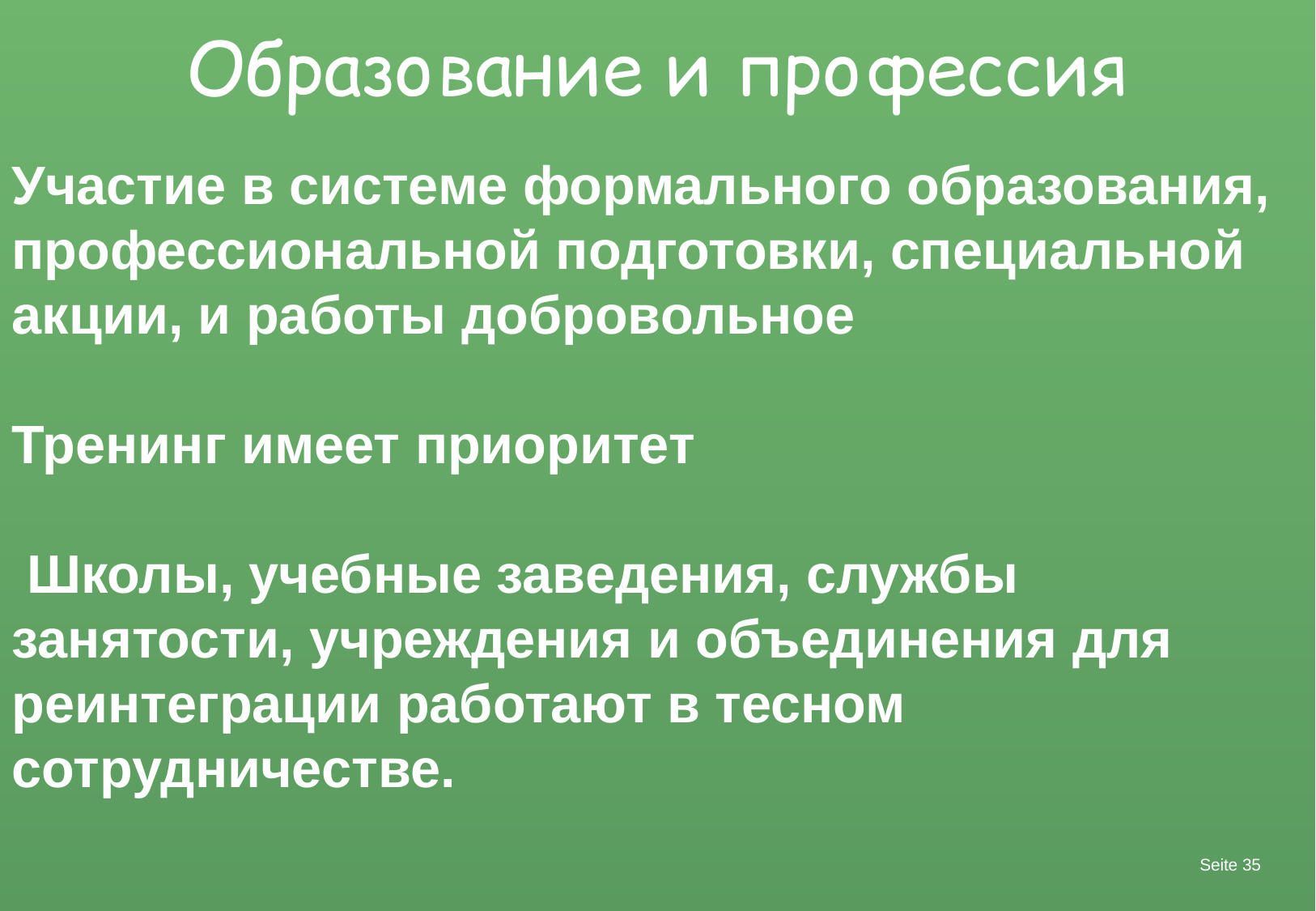

# Образование и профессия
Участие в системе формального образования, профессиональной подготовки, специальной акции, и работы добровольное

Тренинг имеет приоритет

 Школы, учебные заведения, службы занятости, учреждения и объединения для реинтеграции работают в тесном сотрудничестве.

Seite 35